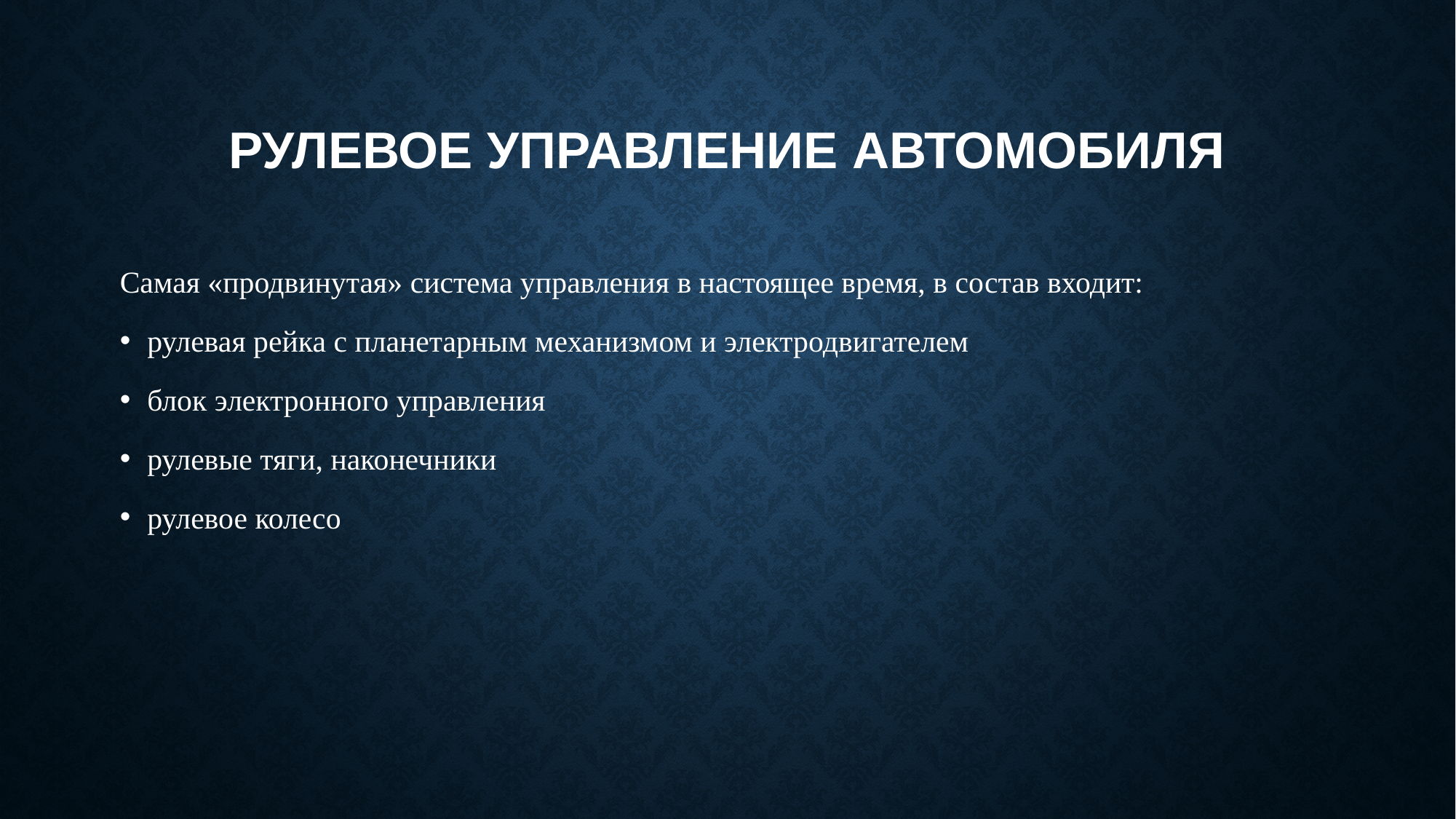

# Рулевое управление автомобиля
Самая «продвинутая» система управления в настоящее время, в состав входит:
рулевая рейка с планетарным механизмом и электродвигателем
блок электронного управления
рулевые тяги, наконечники
рулевое колесо